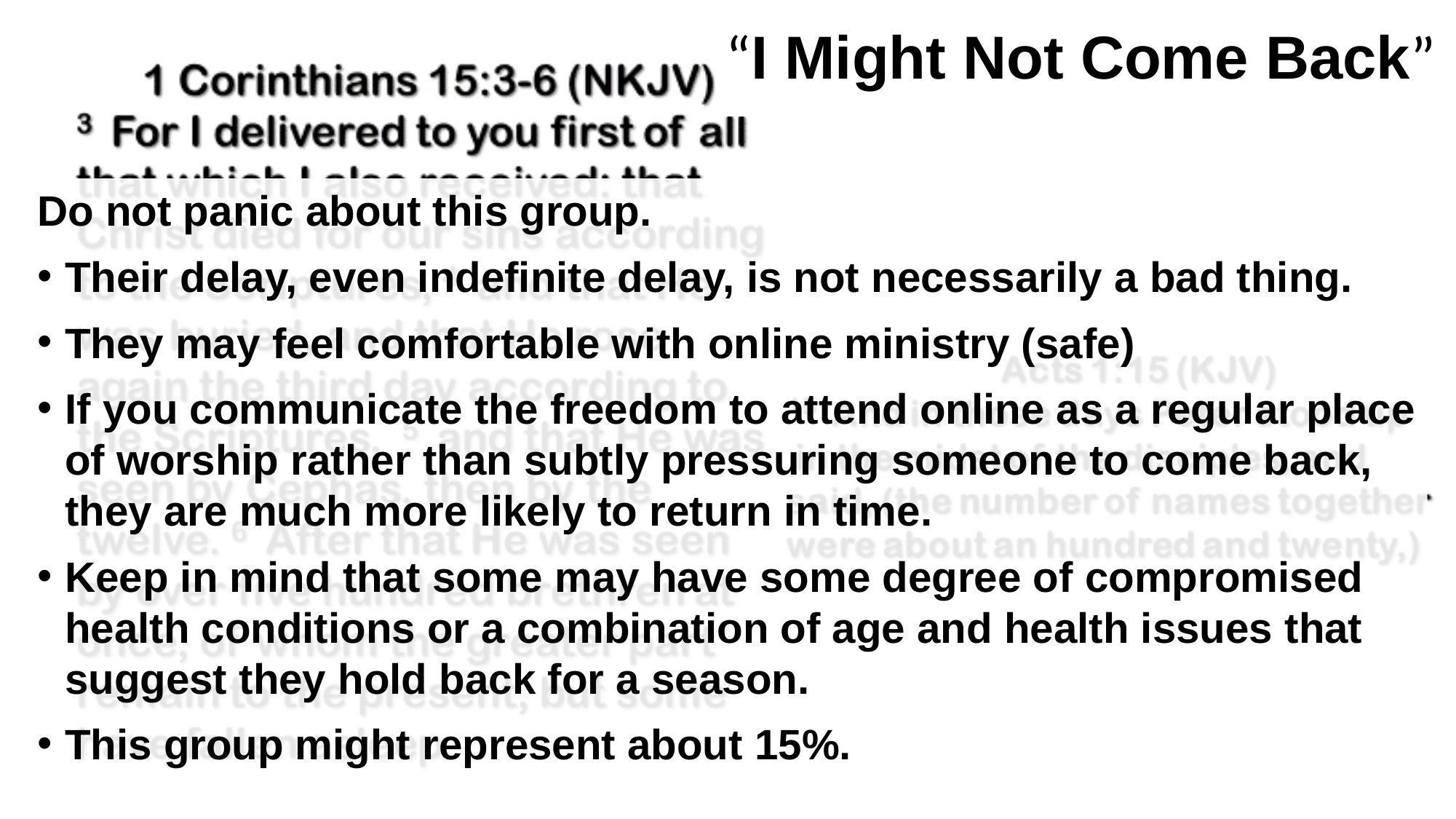

# “I Might Not Come Back”
Do not panic about this group.
Their delay, even indefinite delay, is not necessarily a bad thing.
They may feel comfortable with online ministry (safe)
If you communicate the freedom to attend online as a regular place of worship rather than subtly pressuring someone to come back, they are much more likely to return in time.
Keep in mind that some may have some degree of compromised health conditions or a combination of age and health issues that suggest they hold back for a season.
This group might represent about 15%.